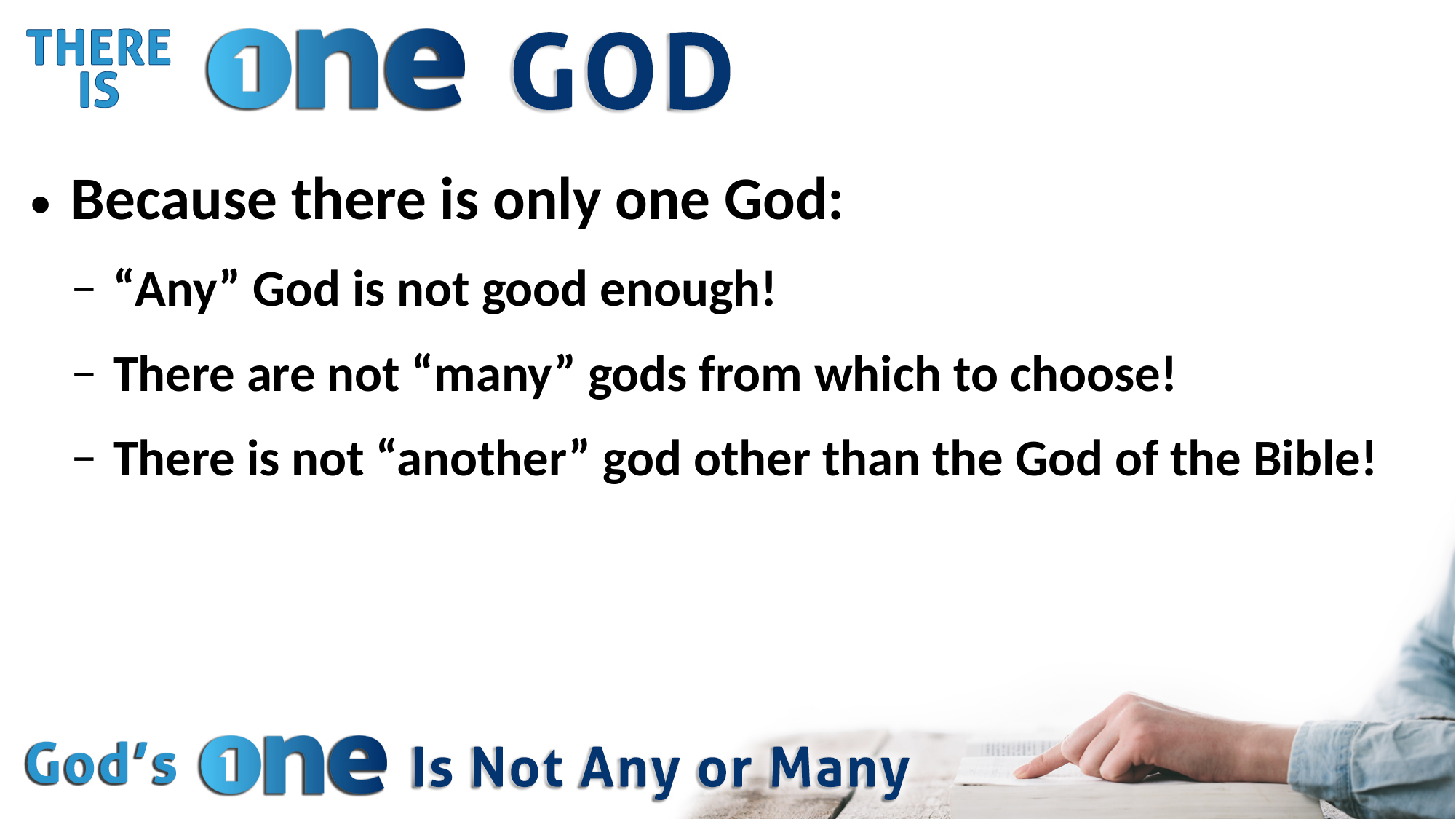

Because there is only one God:
“Any” God is not good enough!
There are not “many” gods from which to choose!
There is not “another” god other than the God of the Bible!